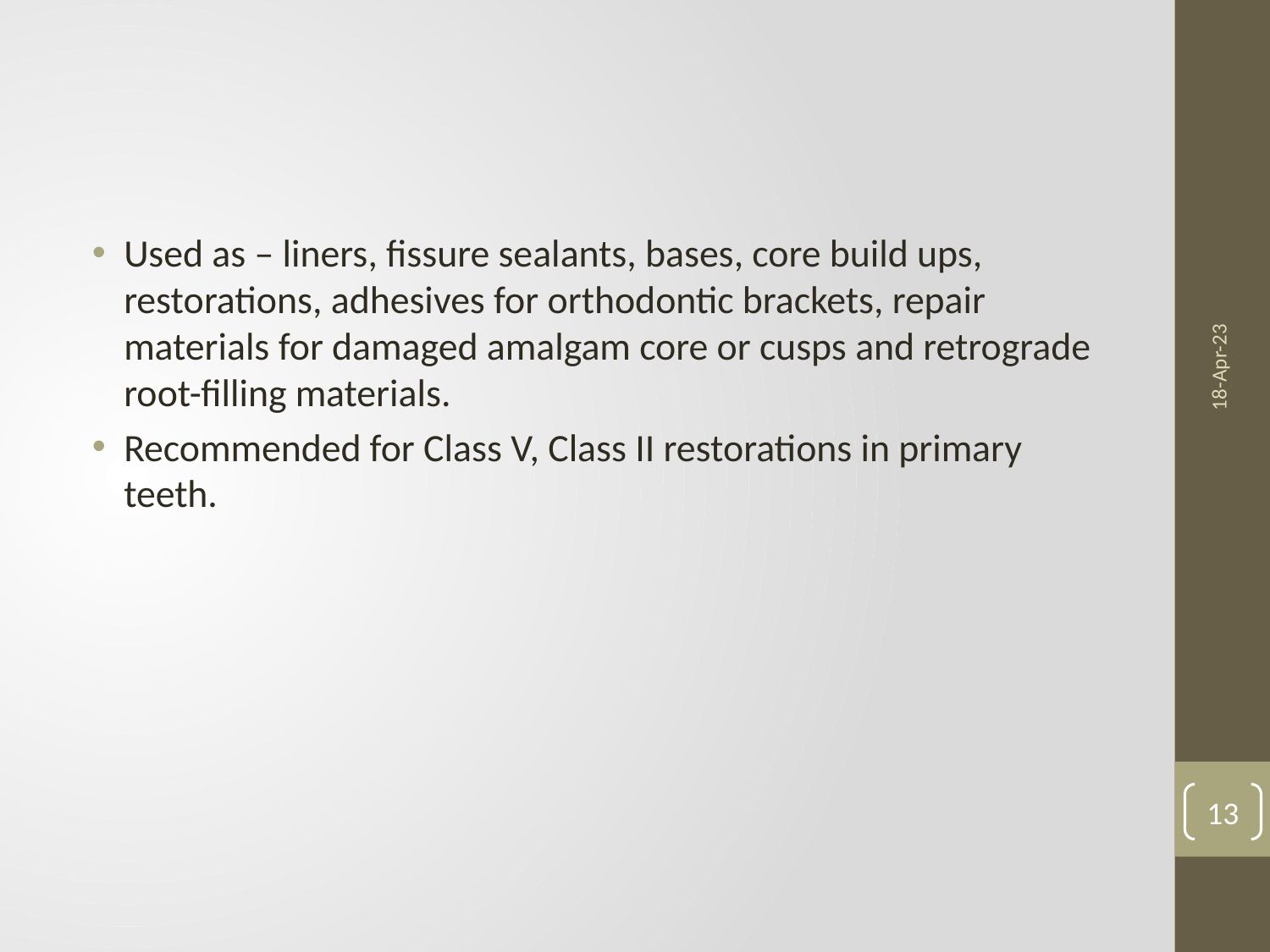

Used as – liners, fissure sealants, bases, core build ups, restorations, adhesives for orthodontic brackets, repair materials for damaged amalgam core or cusps and retrograde root-filling materials.
Recommended for Class V, Class II restorations in primary teeth.

18-Apr-23
13